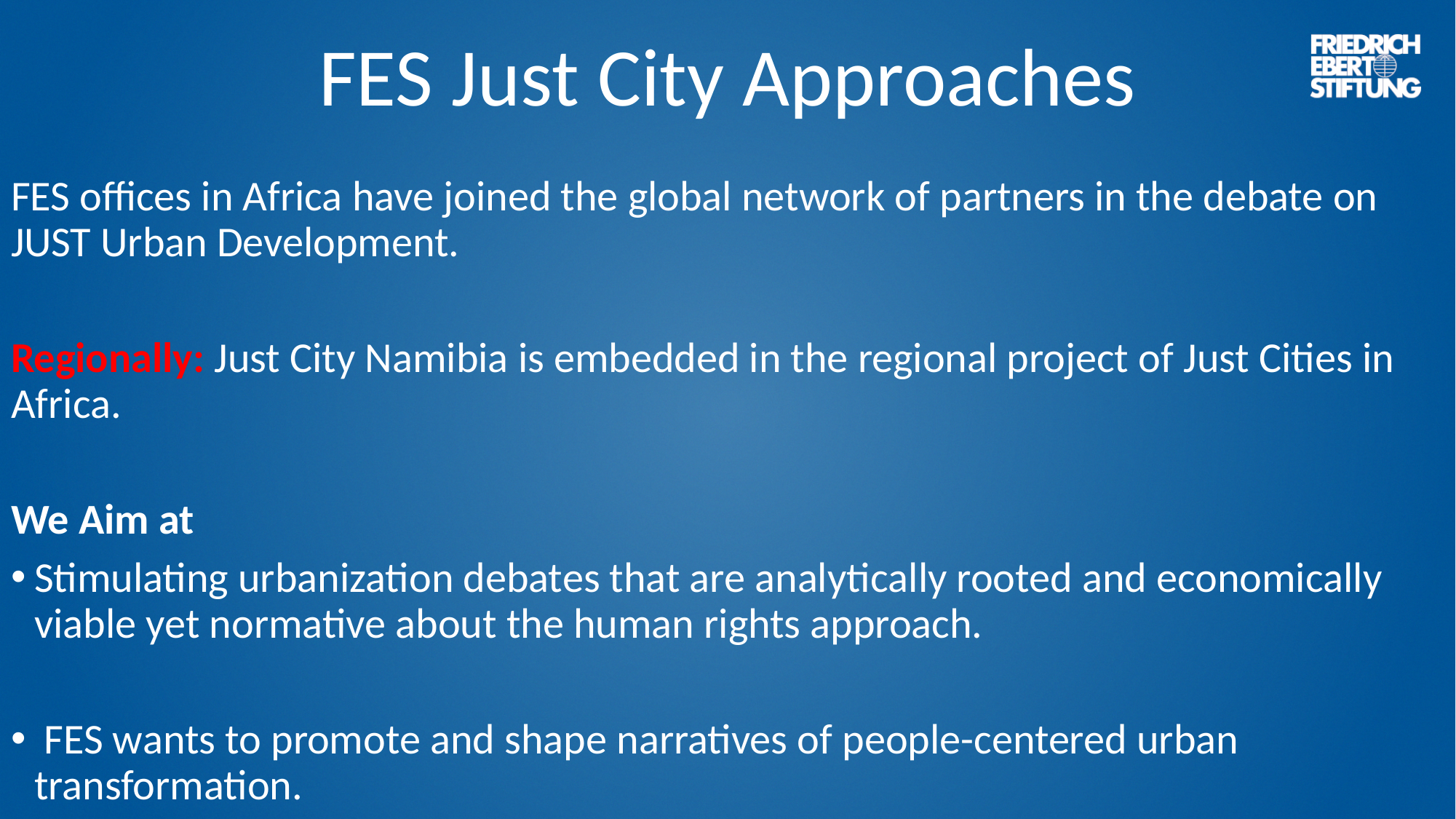

# FES Just City Approaches
FES offices in Africa have joined the global network of partners in the debate on JUST Urban Development.

Regionally: Just City Namibia is embedded in the regional project of Just Cities in Africa.

We Aim at
Stimulating urbanization debates that are analytically rooted and economically viable yet normative about the human rights approach.

 FES wants to promote and shape narratives of people-centered urban transformation.